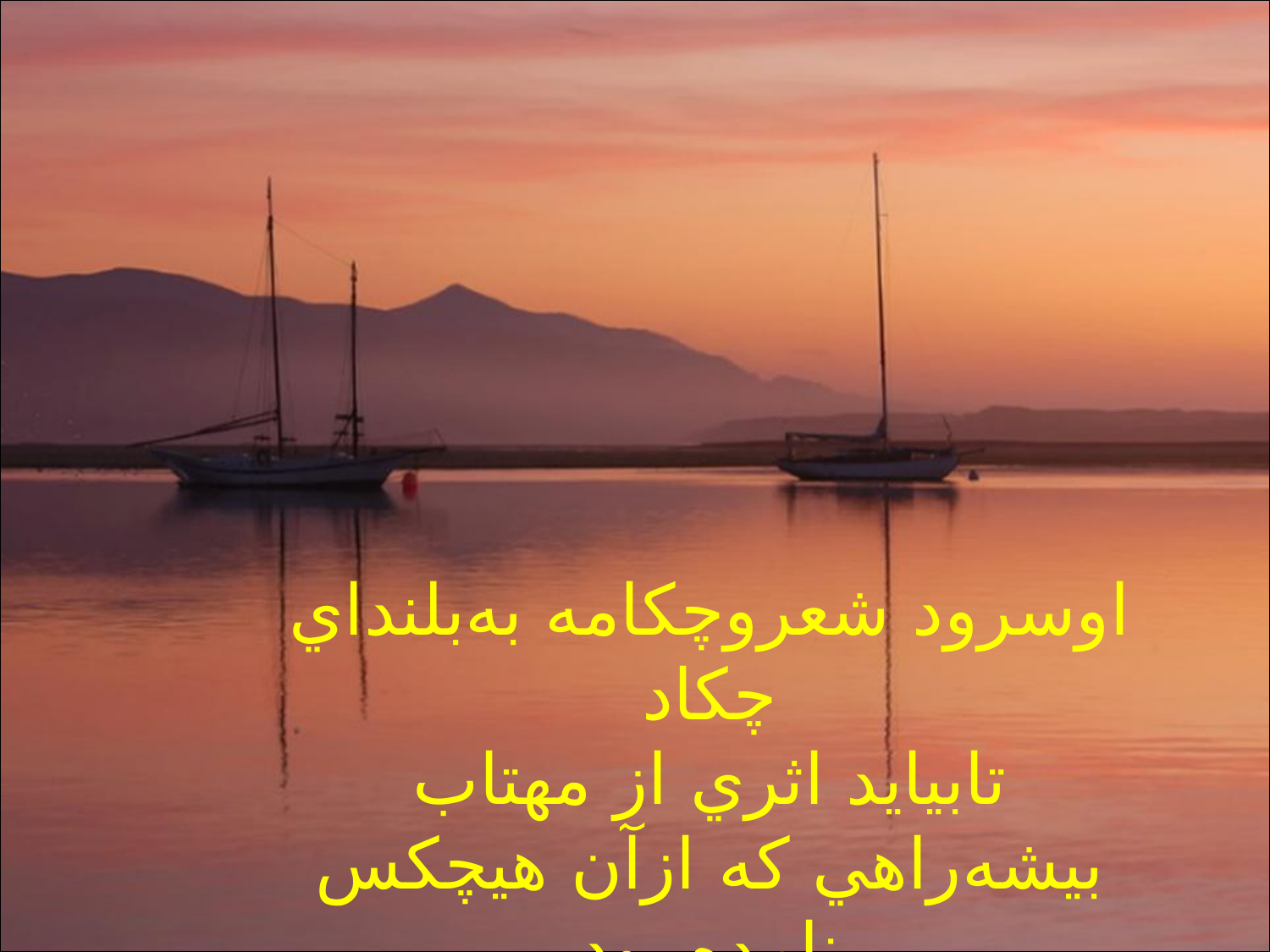

#
اوسرود شعروچكامه به‌بلنداي چكاد
تابيايد اثري از مهتاب
بيشه‌راهي كه ازآن هيچكس نامده بود